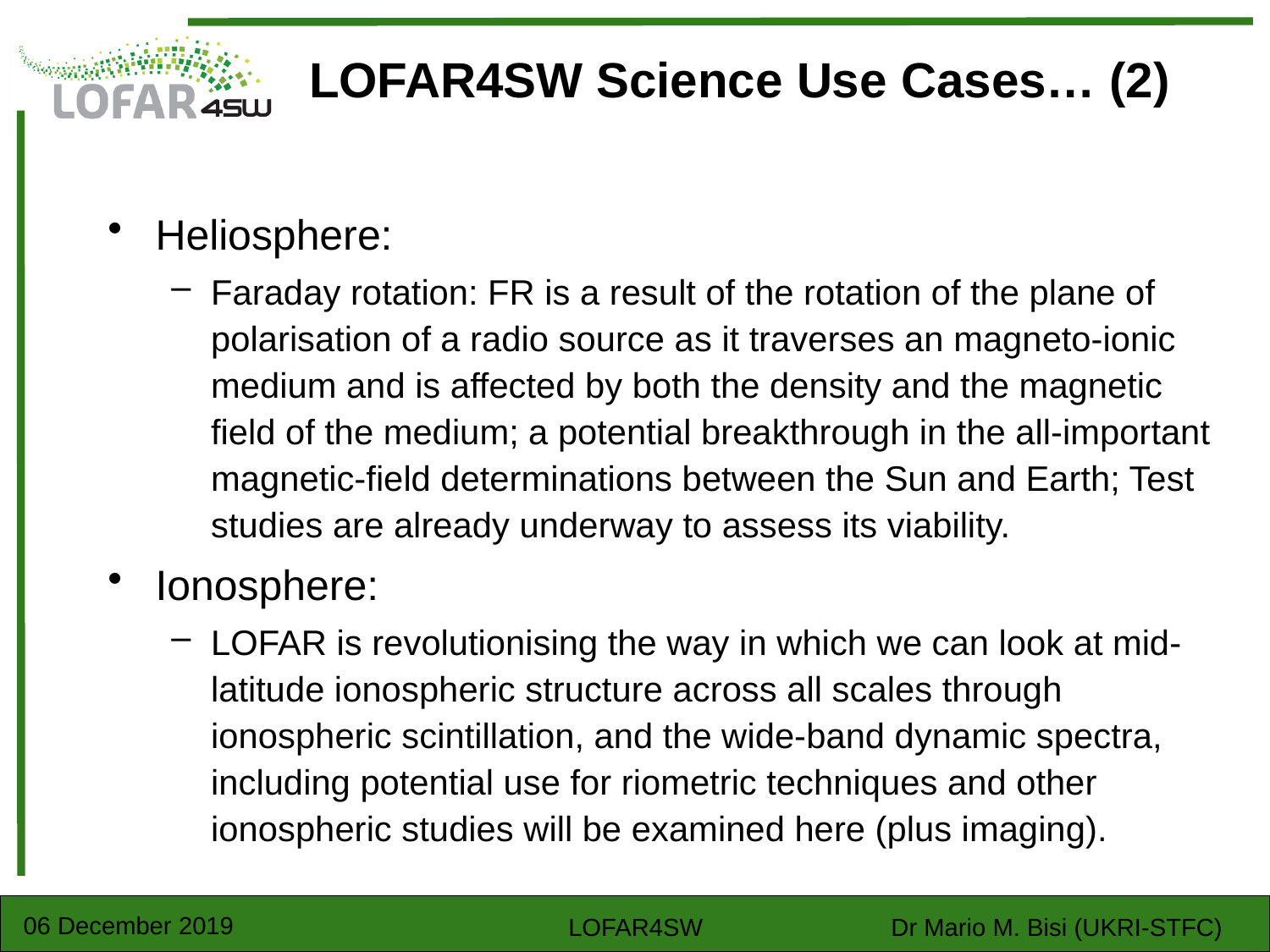

# LOFAR4SW Science Use Cases… (2)
Heliosphere:
Faraday rotation: FR is a result of the rotation of the plane of polarisation of a radio source as it traverses an magneto-ionic medium and is affected by both the density and the magnetic field of the medium; a potential breakthrough in the all-important magnetic-field determinations between the Sun and Earth; Test studies are already underway to assess its viability.
Ionosphere:
LOFAR is revolutionising the way in which we can look at mid-latitude ionospheric structure across all scales through ionospheric scintillation, and the wide-band dynamic spectra, including potential use for riometric techniques and other ionospheric studies will be examined here (plus imaging).